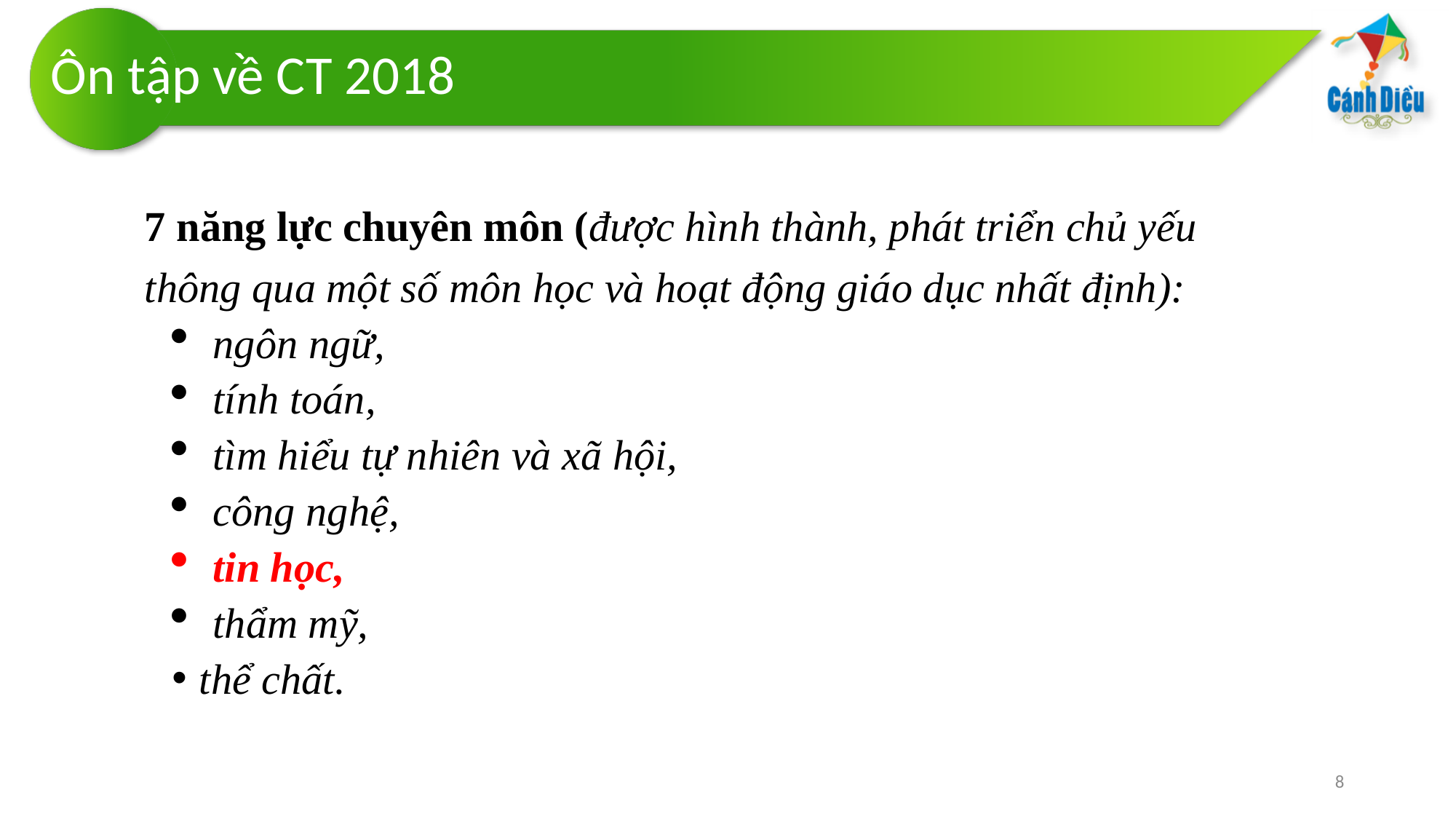

# Ôn tập về CT 2018
7 năng lực chuyên môn (được hình thành, phát triển chủ yếu thông qua một số môn học và hoạt động giáo dục nhất định):
ngôn ngữ,
tính toán,
tìm hiểu tự nhiên và xã hội,
công nghệ,
tin học,
thẩm mỹ,
thể chất.
8